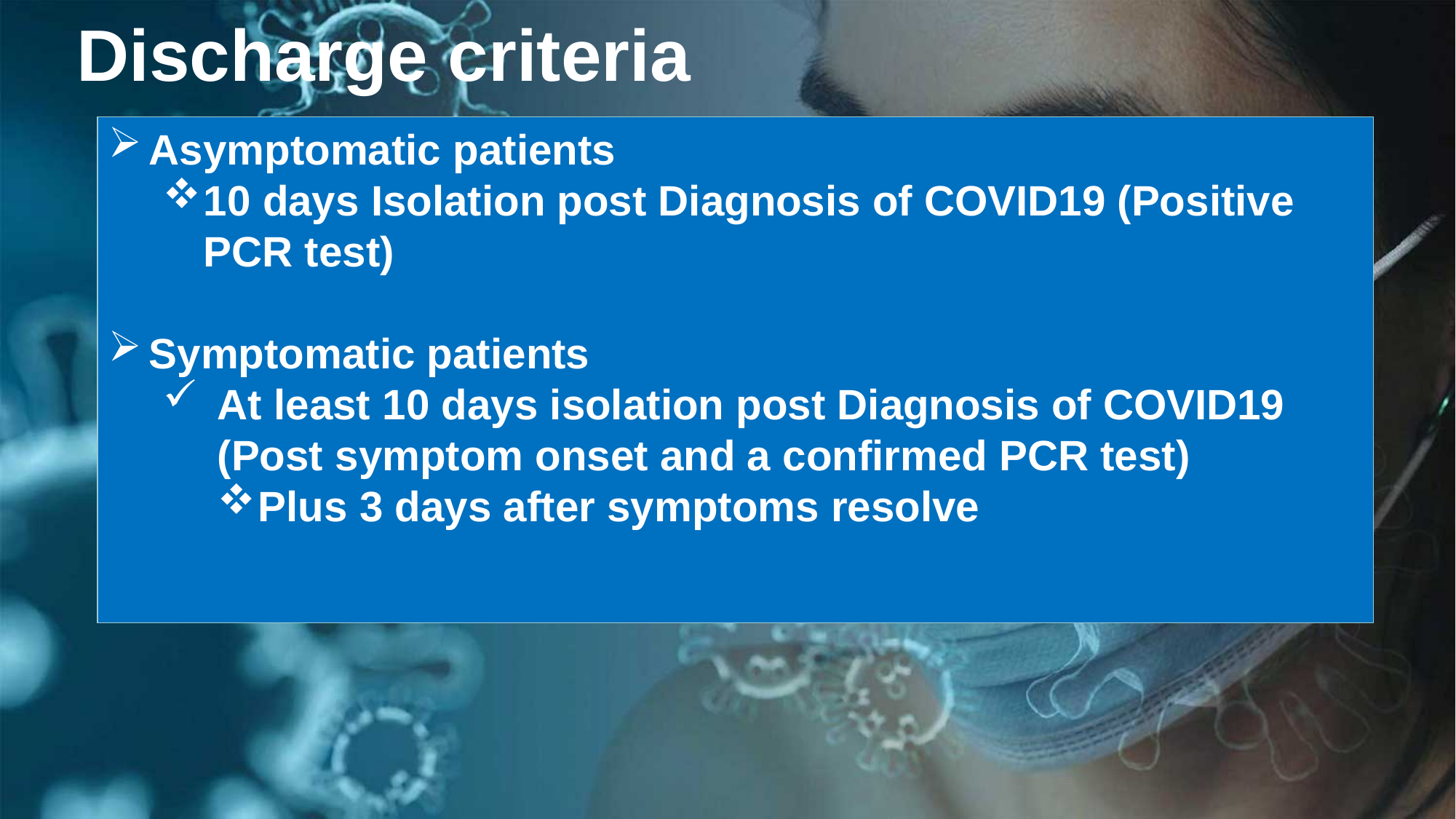

Discharge criteria
Asymptomatic patients
10 days Isolation post Diagnosis of COVID19 (Positive PCR test)

Symptomatic patients
At least 10 days isolation post Diagnosis of COVID19 (Post symptom onset and a confirmed PCR test)
Plus 3 days after symptoms resolve